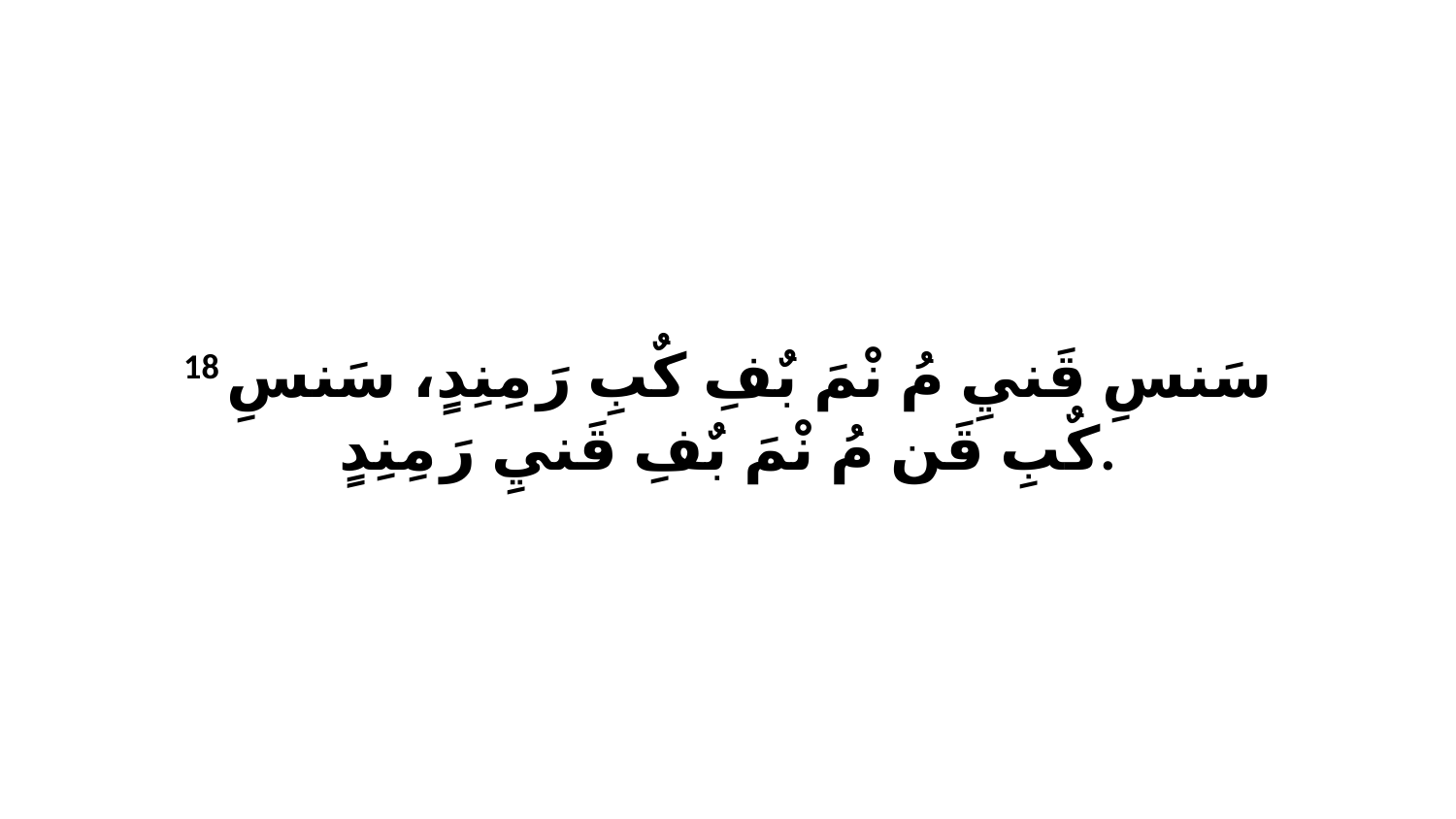

18 سَنسِ قَنيِ مُ نْمَ بٌفِ كٌبِ رَ مِنِدٍ، سَنسِ كٌبِ قَن مُ نْمَ بٌفِ قَنيِ رَ مِنِدٍ.